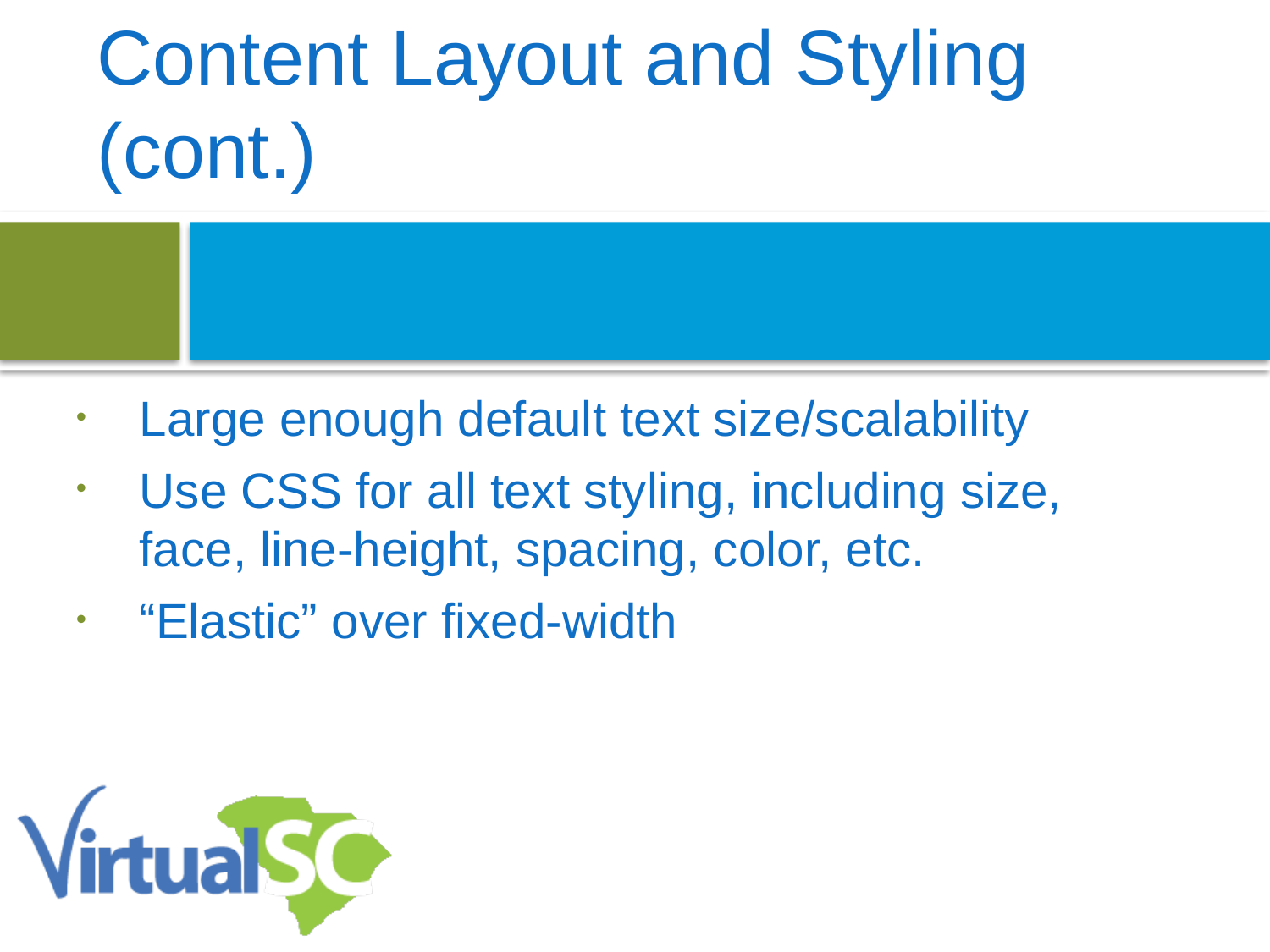

# Content Layout and Styling (cont.)
Large enough default text size/scalability
Use CSS for all text styling, including size, face, line-height, spacing, color, etc.
“Elastic” over fixed-width